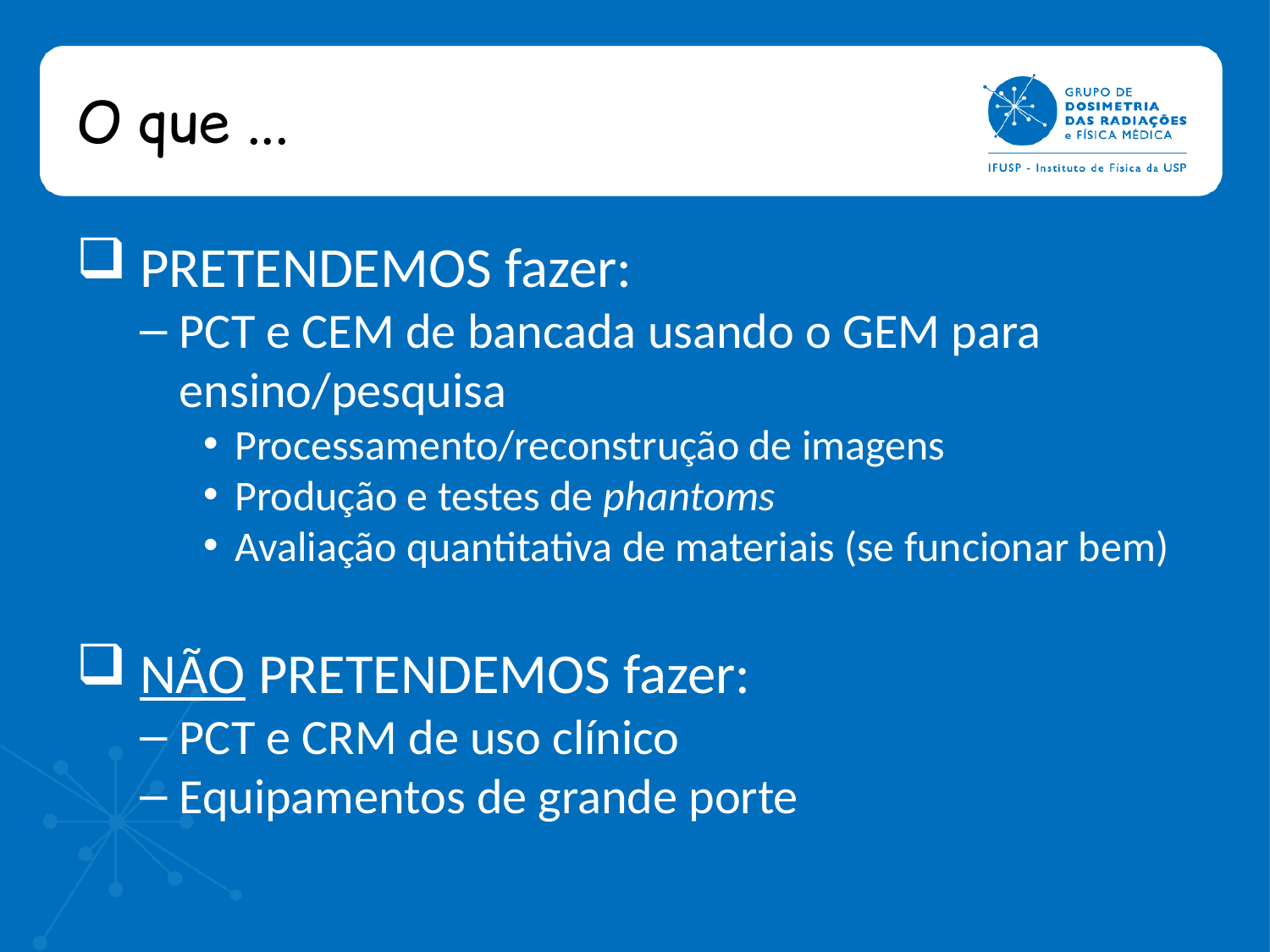

# O que ...
PRETENDEMOS fazer:
PCT e CEM de bancada usando o GEM para ensino/pesquisa
Processamento/reconstrução de imagens
Produção e testes de phantoms
Avaliação quantitativa de materiais (se funcionar bem)

NÃO PRETENDEMOS fazer:
PCT e CRM de uso clínico
Equipamentos de grande porte